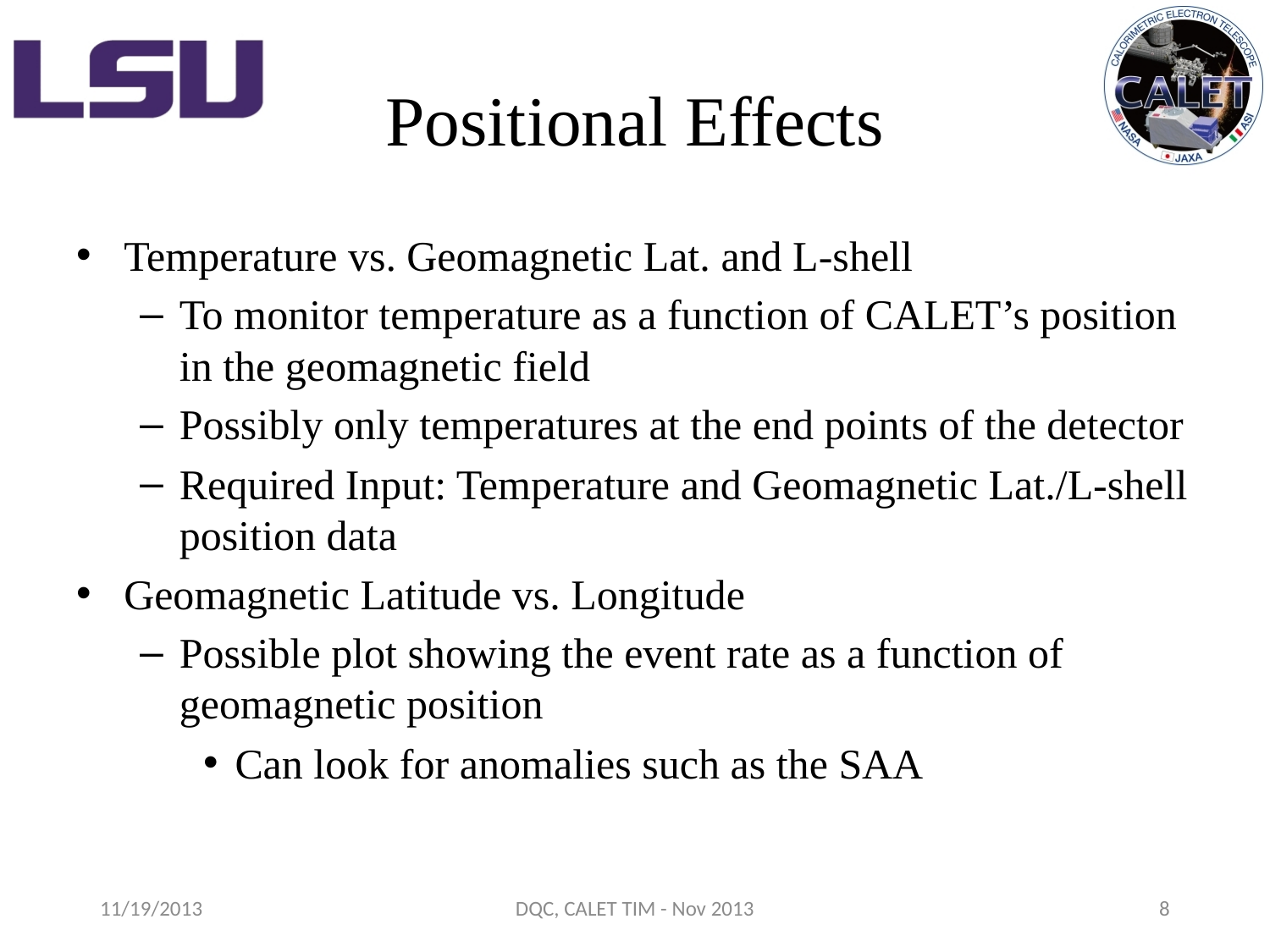

# Positional Effects
Temperature vs. Geomagnetic Lat. and L-shell
To monitor temperature as a function of CALET’s position in the geomagnetic field
Possibly only temperatures at the end points of the detector
Required Input: Temperature and Geomagnetic Lat./L-shell position data
Geomagnetic Latitude vs. Longitude
Possible plot showing the event rate as a function of geomagnetic position
Can look for anomalies such as the SAA
11/19/2013
DQC, CALET TIM - Nov 2013
8